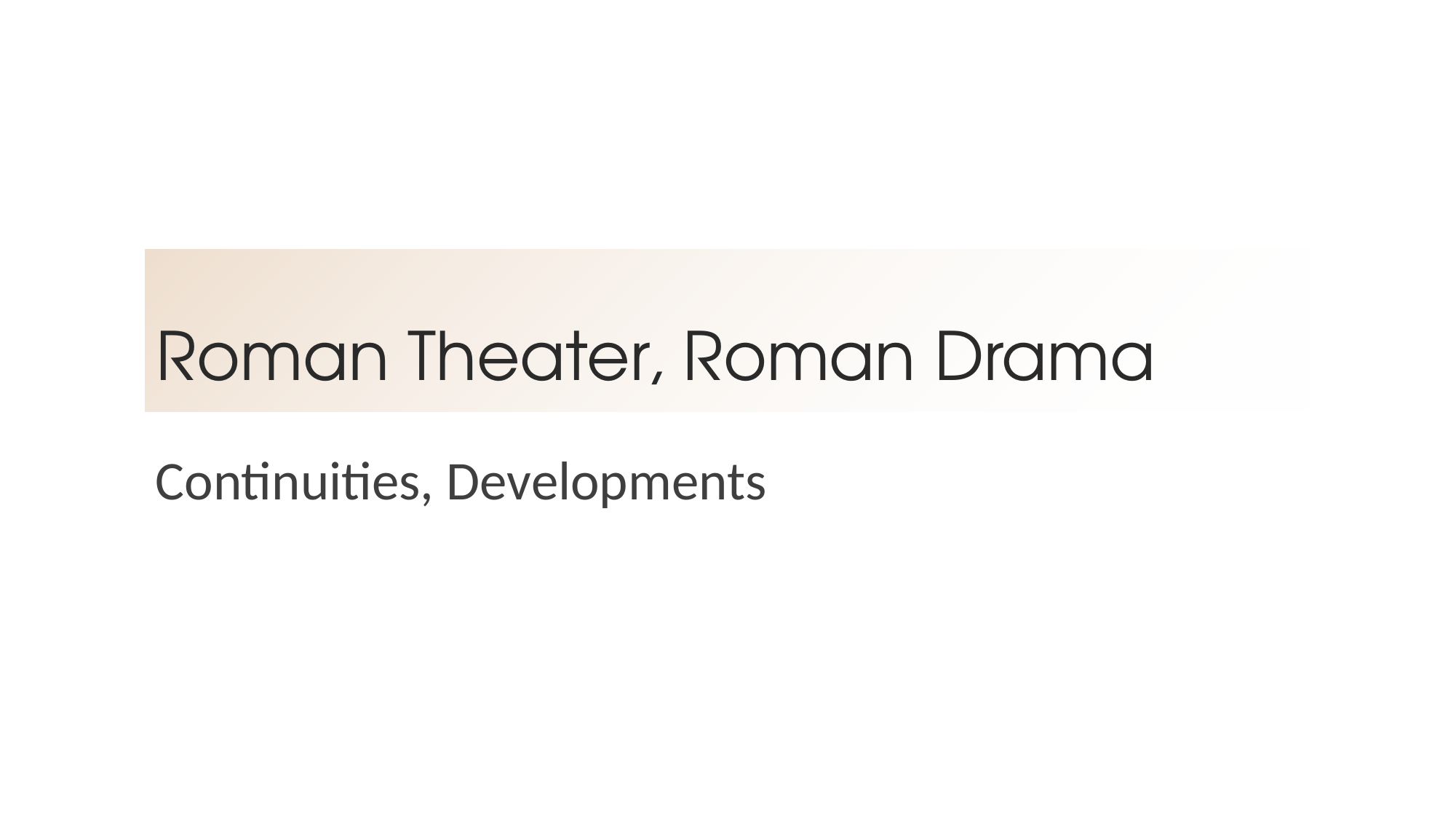

# Roman Theater, Roman Drama
Continuities, Developments